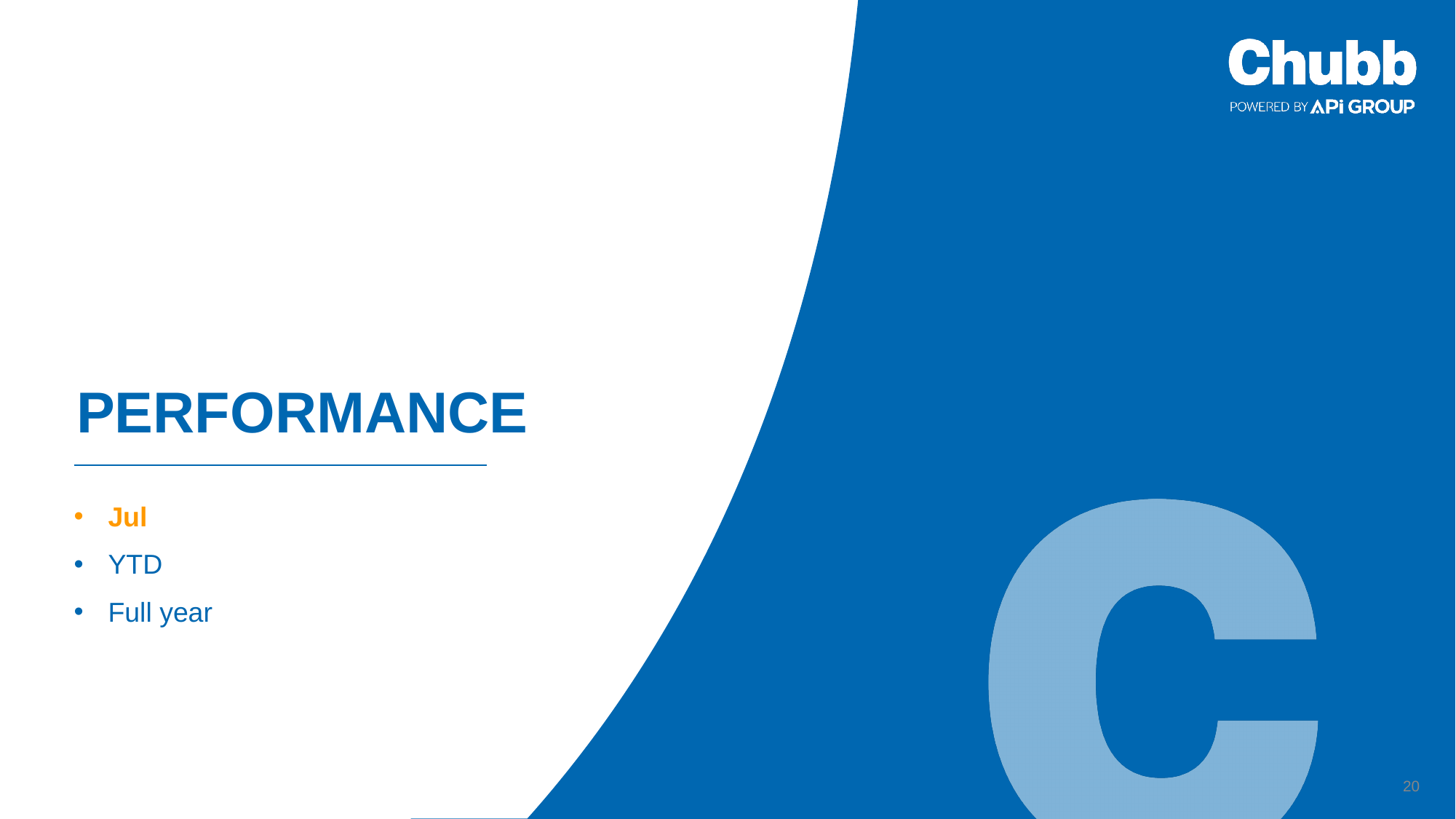

# Performance
Jul
YTD
Full year

20